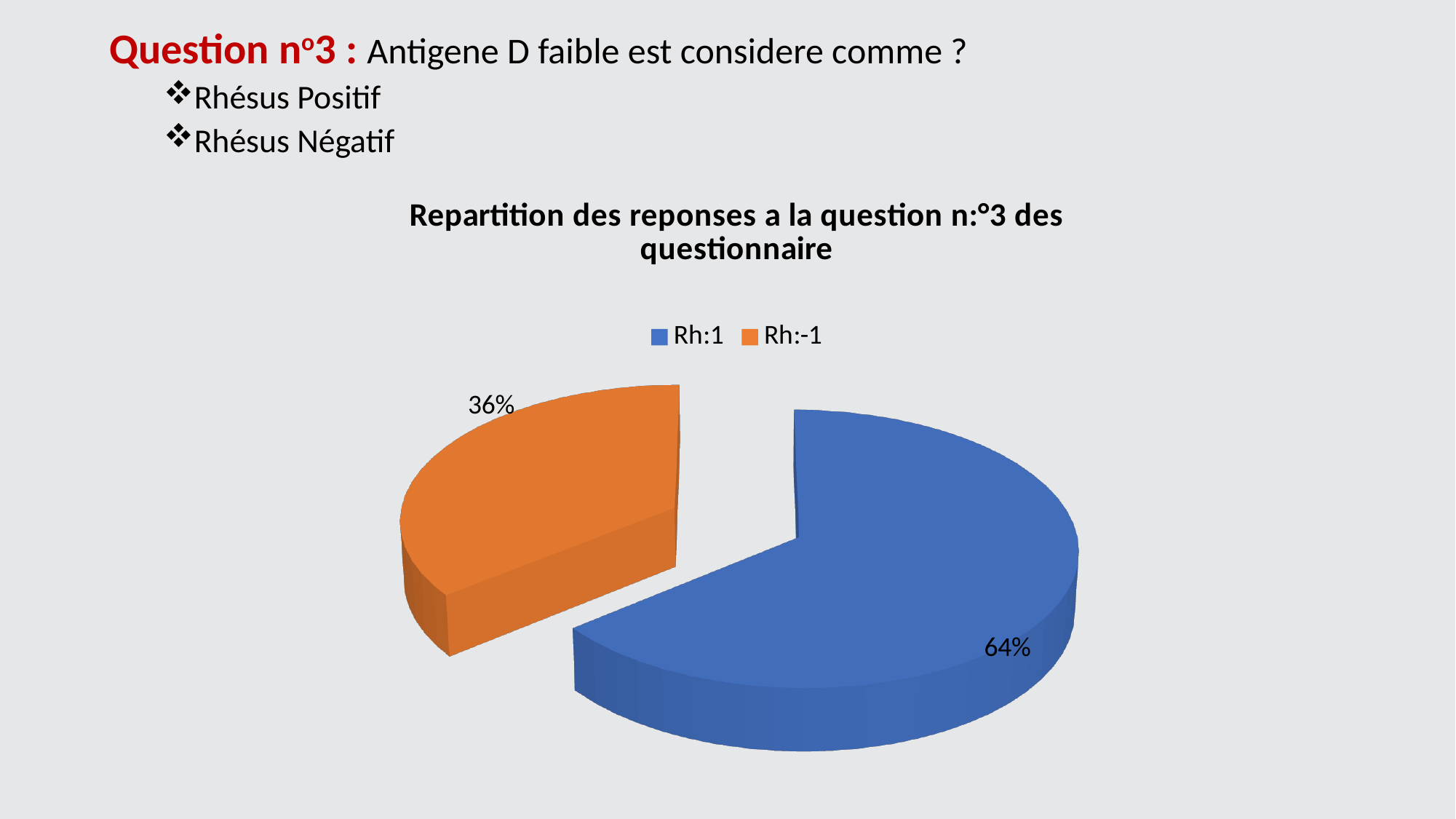

Question no3 : Antigene D faible est considere comme ?
Rhésus Positif
Rhésus Négatif

[unsupported chart]